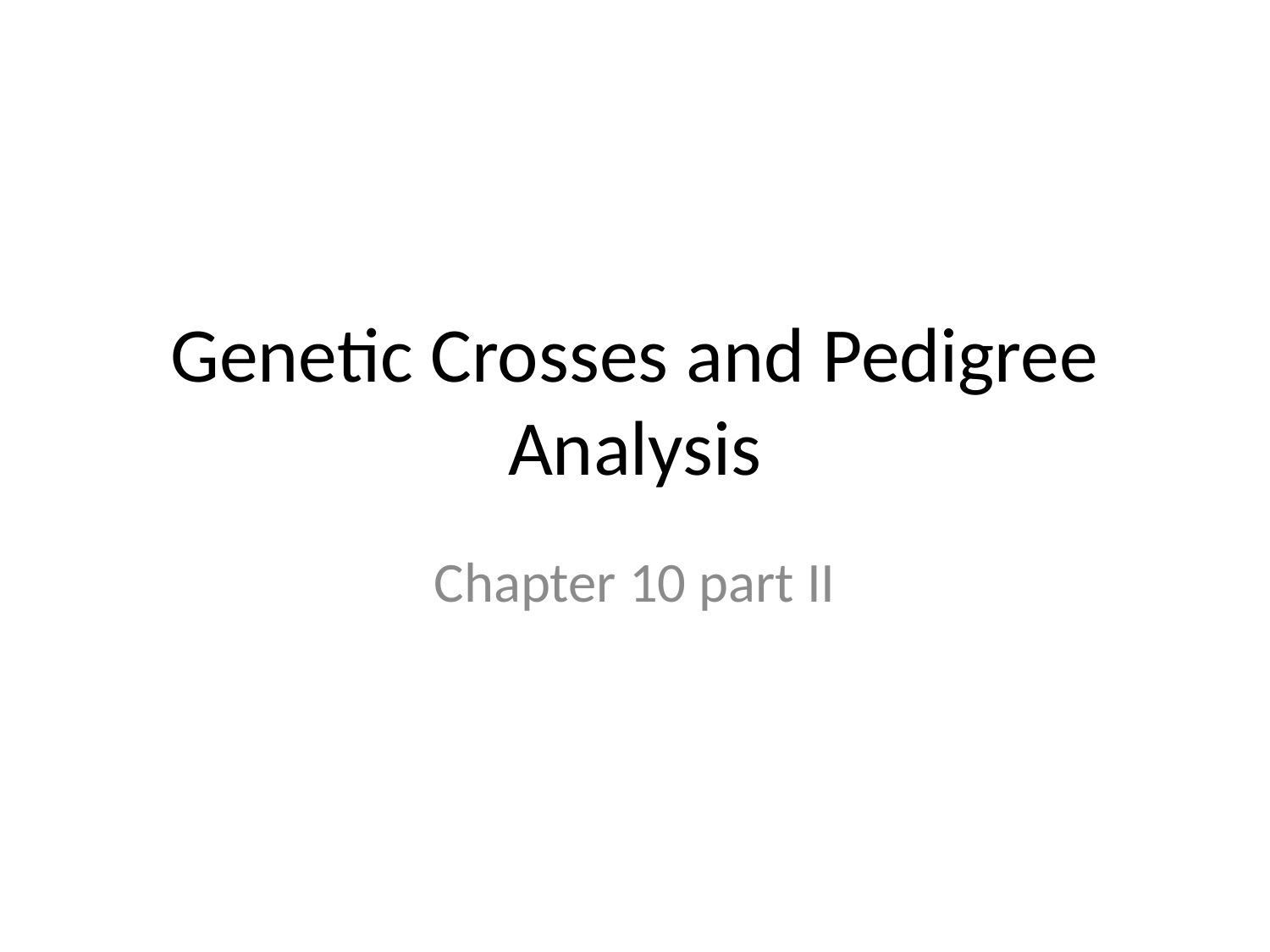

# Genetic Crosses and Pedigree Analysis
Chapter 10 part II